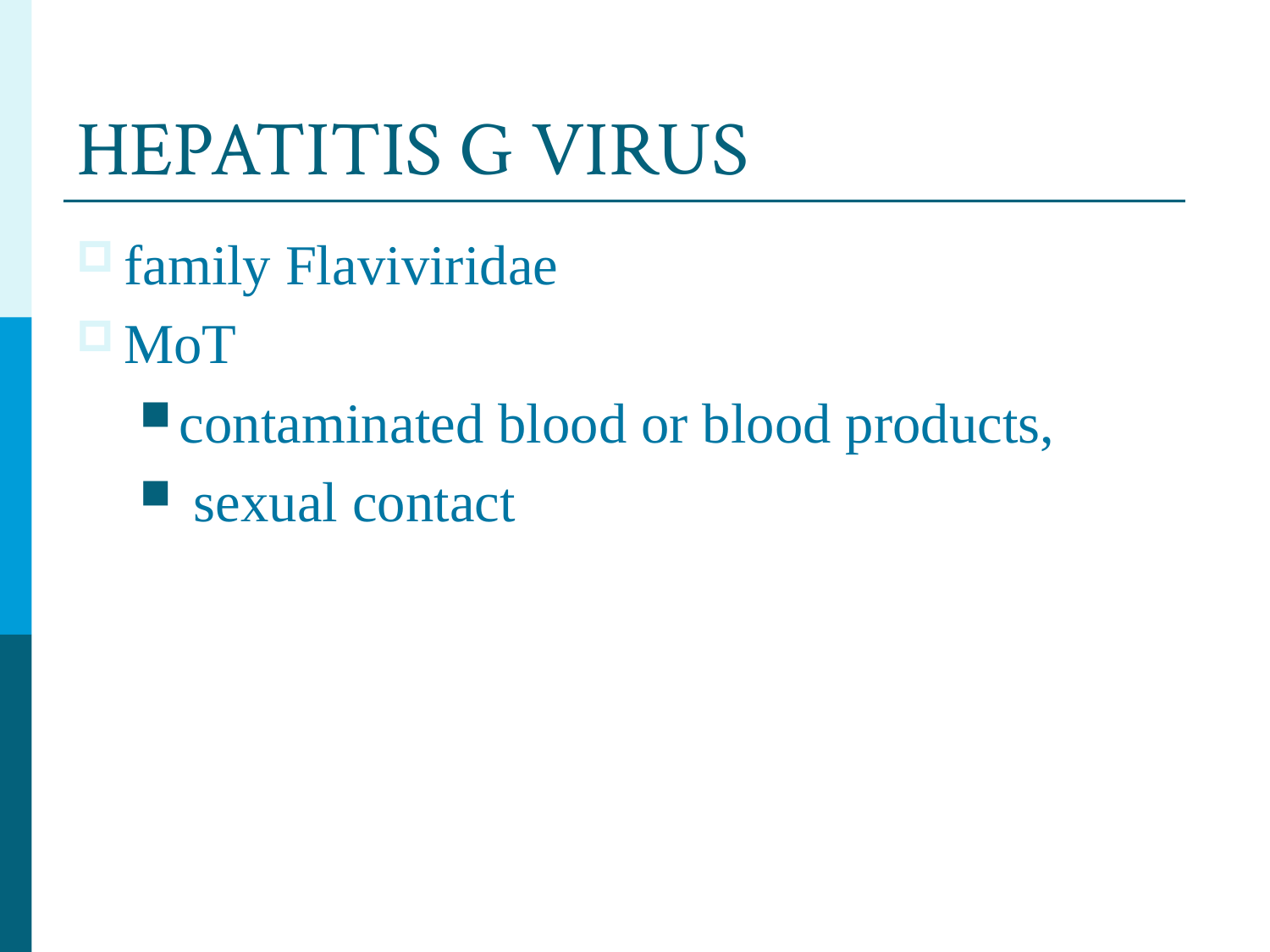

# HEPATITIS G VIRUS
family Flaviviridae
MoT
contaminated blood or blood products,
 sexual contact